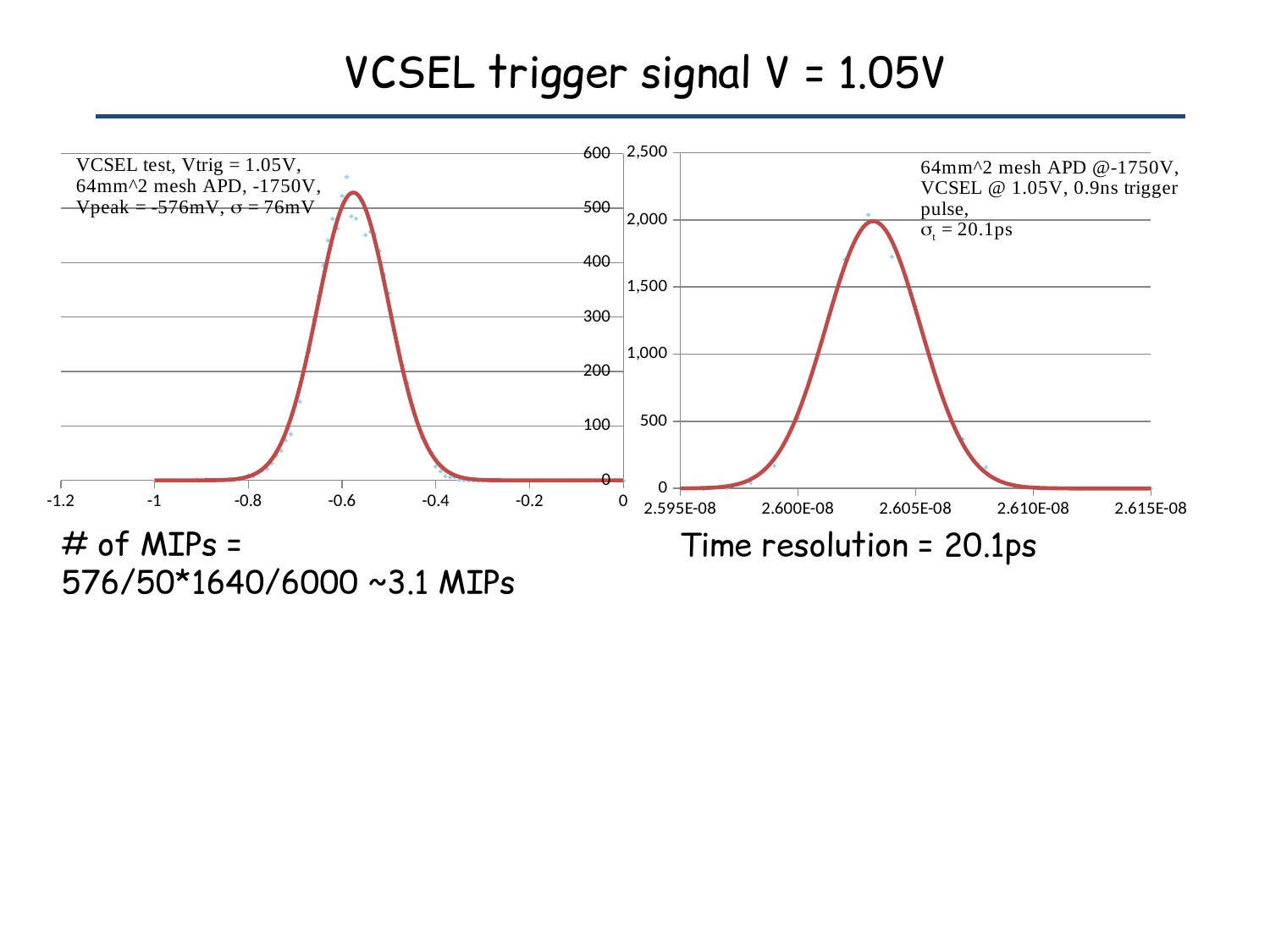

VCSEL trigger signal V = 1.05V

### Chart

| Category |  |  |
|---|---|---|

### Chart

| Category |  |  |
|---|---|---|
# of MIPs =      576/50*1640/6000 ~3.1 MIPs
Time resolution = 20.1ps